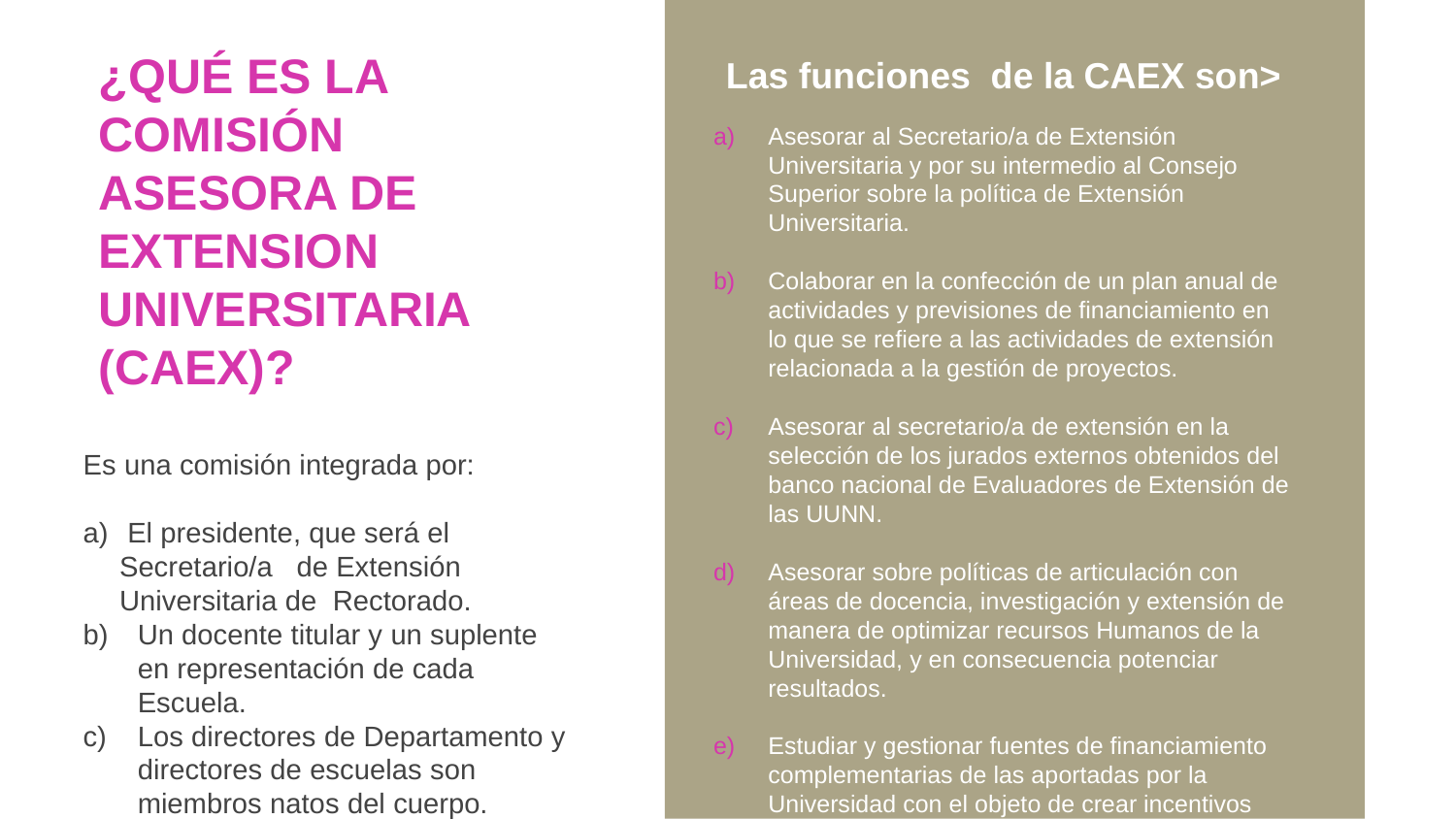

Las funciones  de la CAEX son>
Asesorar al Secretario/a de Extensión Universitaria y por su intermedio al Consejo Superior sobre la política de Extensión Universitaria.

Colaborar en la confección de un plan anual de actividades y previsiones de financiamiento en lo que se refiere a las actividades de extensión relacionada a la gestión de proyectos.

Asesorar al secretario/a de extensión en la selección de los jurados externos obtenidos del banco nacional de Evaluadores de Extensión de las UUNN.

Asesorar sobre políticas de articulación con áreas de docencia, investigación y extensión de manera de optimizar recursos Humanos de la Universidad, y en consecuencia potenciar resultados.

Estudiar y gestionar fuentes de financiamiento complementarias de las aportadas por la Universidad con el objeto de crear incentivos presupuestarios para este tipo de actividades por parte de la institución.
# ¿QUÉ ES LA COMISIÓN ASESORA DE EXTENSION UNIVERSITARIA (CAEX)?
Es una comisión integrada por:

 El presidente, que será el Secretario/a   de Extensión Universitaria de  Rectorado.
Un docente titular y un suplente en representación de cada Escuela.
Los directores de Departamento y directores de escuelas son miembros natos del cuerpo.